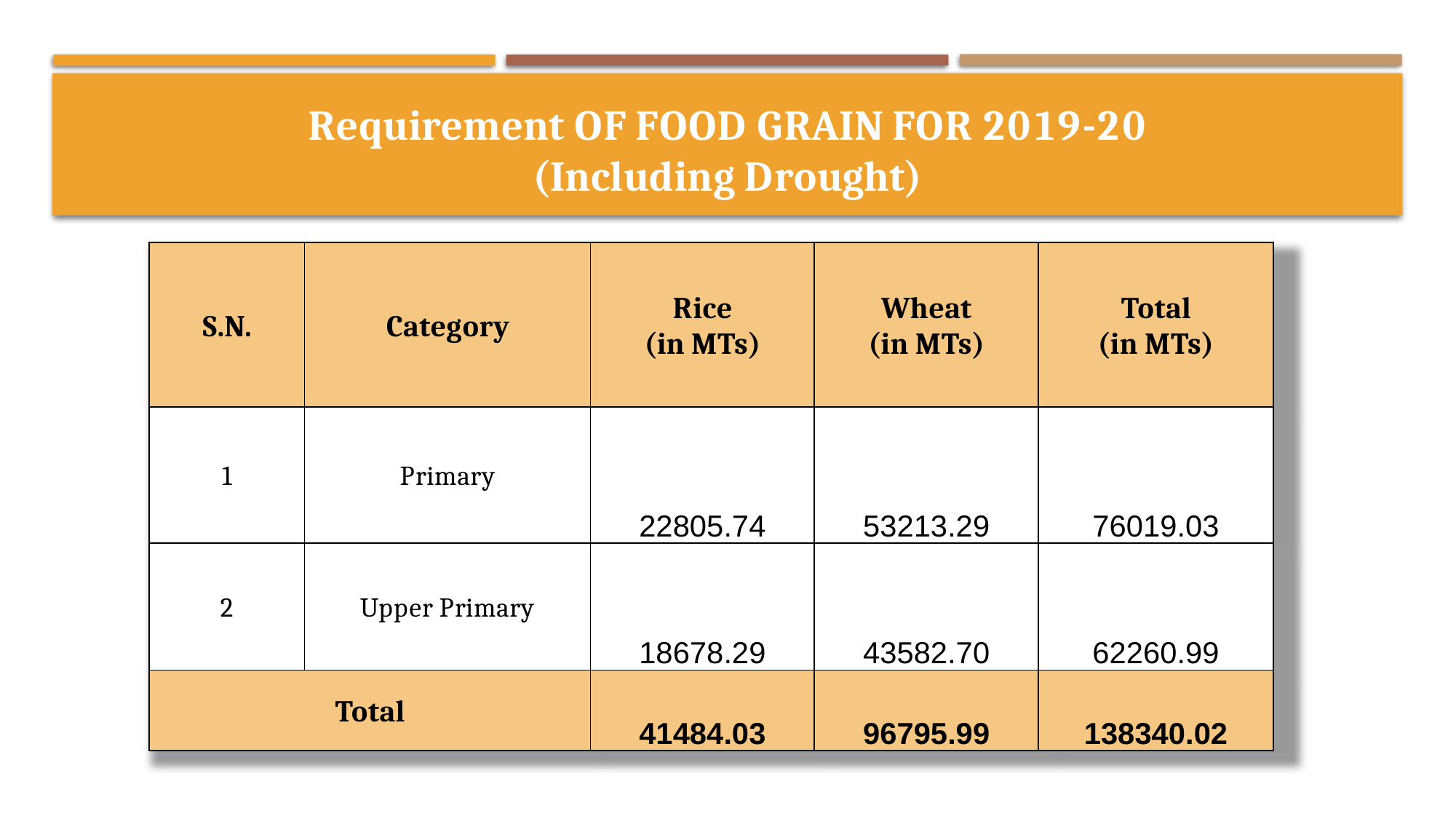

# Requirement of Food Grain for 2019-20 (Including Drought)
| S.N. | Category | Rice (in MTs) | Wheat (in MTs) | Total (in MTs) |
| --- | --- | --- | --- | --- |
| 1 | Primary | 22805.74 | 53213.29 | 76019.03 |
| 2 | Upper Primary | 18678.29 | 43582.70 | 62260.99 |
| Total |  | 41484.03 | 96795.99 | 138340.02 |